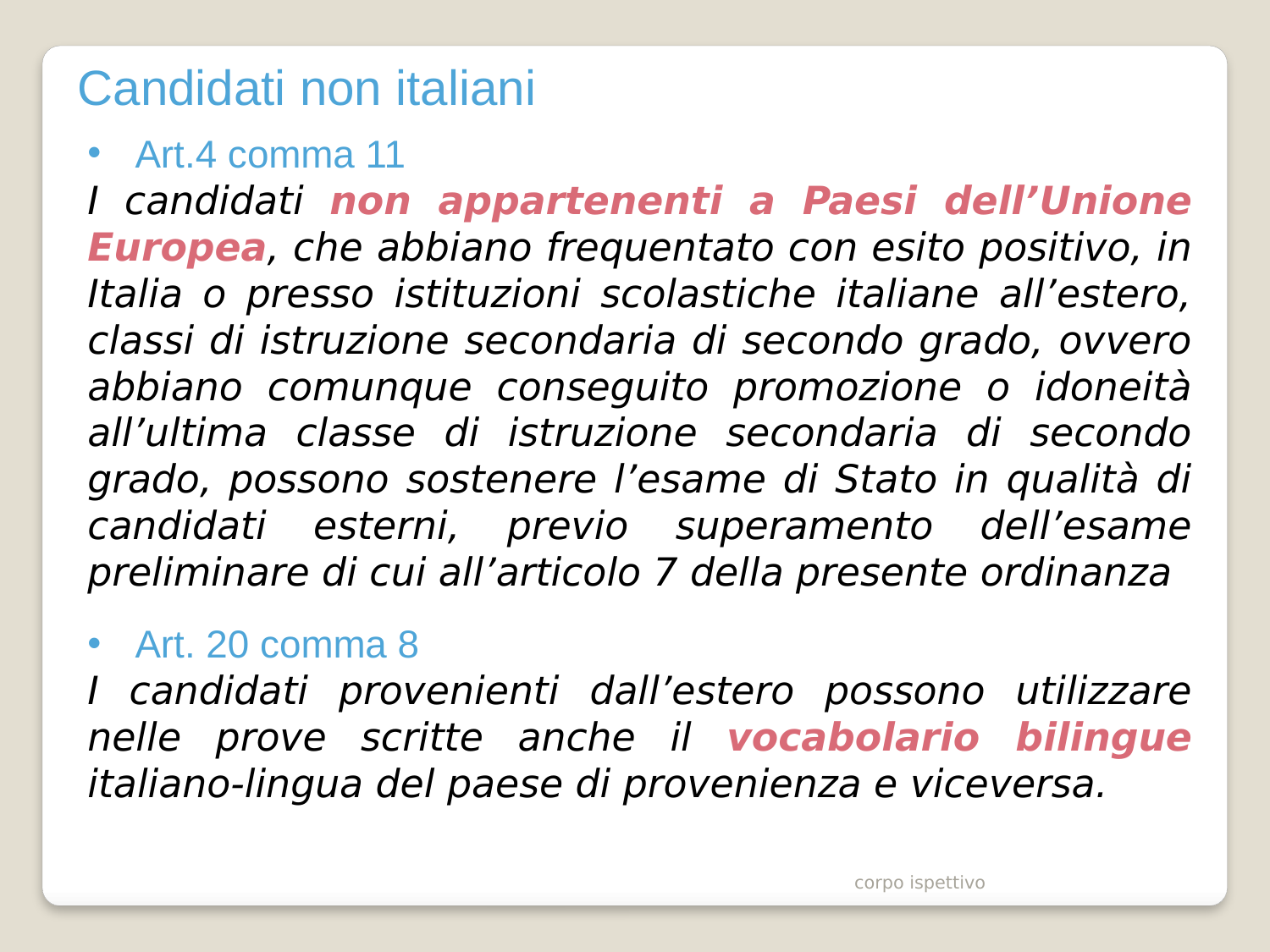

Candidati non italiani
Art.4 comma 11
I candidati non appartenenti a Paesi dell’Unione Europea, che abbiano frequentato con esito positivo, in Italia o presso istituzioni scolastiche italiane all’estero, classi di istruzione secondaria di secondo grado, ovvero abbiano comunque conseguito promozione o idoneità all’ultima classe di istruzione secondaria di secondo grado, possono sostenere l’esame di Stato in qualità di candidati esterni, previo superamento dell’esame preliminare di cui all’articolo 7 della presente ordinanza

Art. 20 comma 8
I candidati provenienti dall’estero possono utilizzare nelle prove scritte anche il vocabolario bilingue italiano-lingua del paese di provenienza e viceversa.
corpo ispettivo